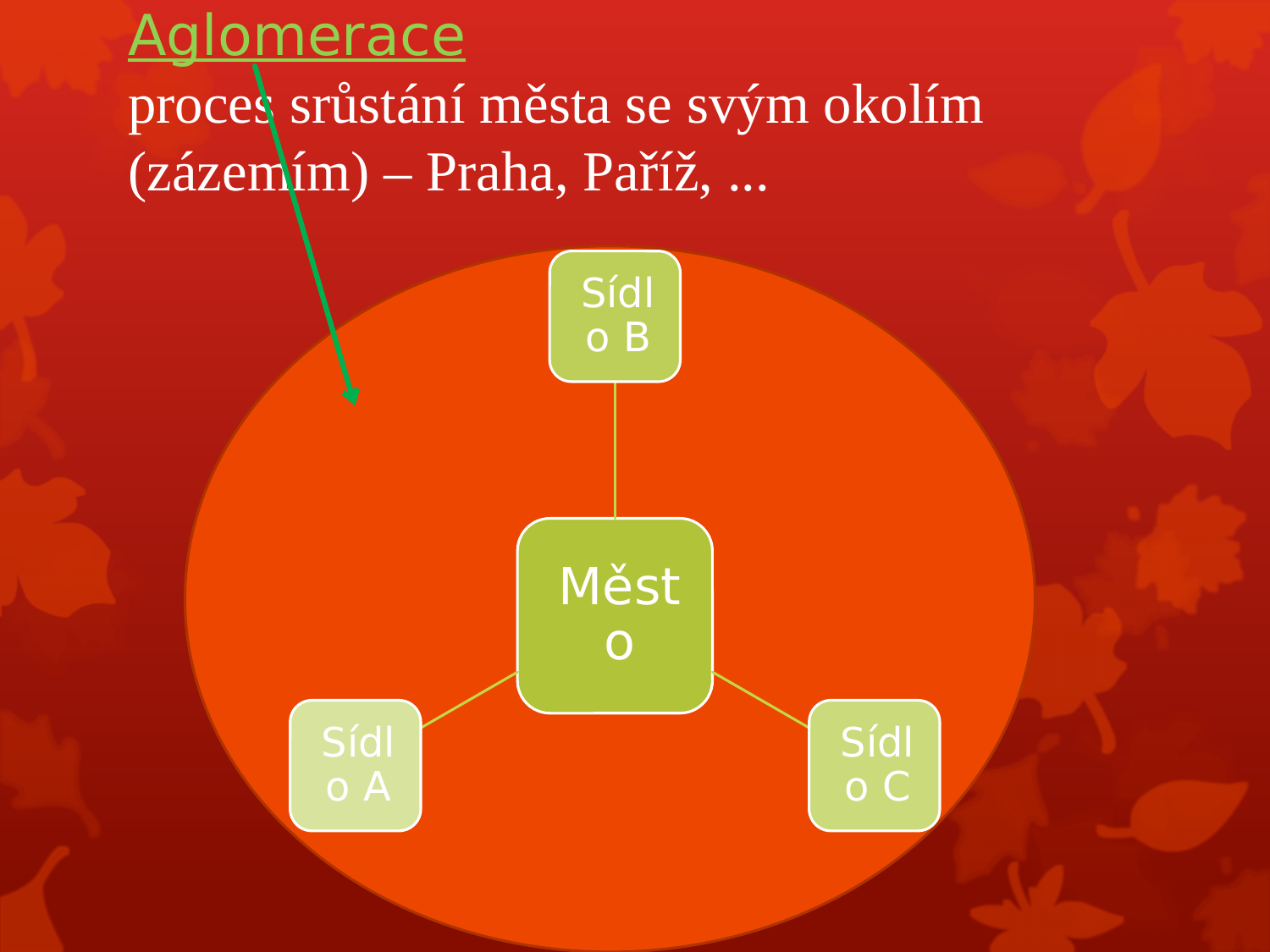

# Aglomerace proces srůstání města se svým okolím (zázemím) – Praha, Paříž, ...
Město
Sídlo B
Sídlo C
Sídlo A